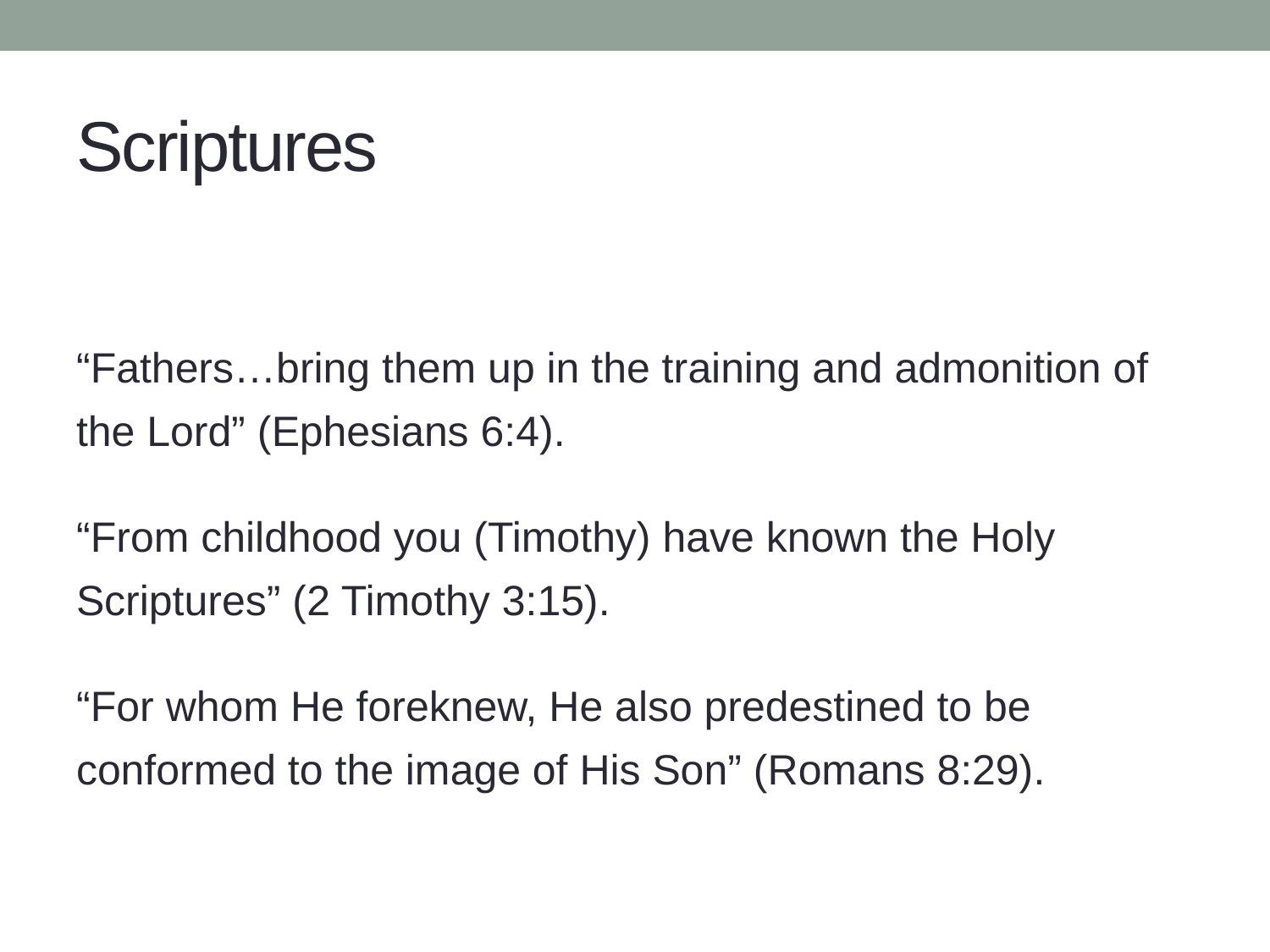

# Scriptures
“Fathers…bring them up in the training and admonition of the Lord” (Ephesians 6:4).
“From childhood you (Timothy) have known the Holy Scriptures” (2 Timothy 3:15).
“For whom He foreknew, He also predestined to be conformed to the image of His Son” (Romans 8:29).